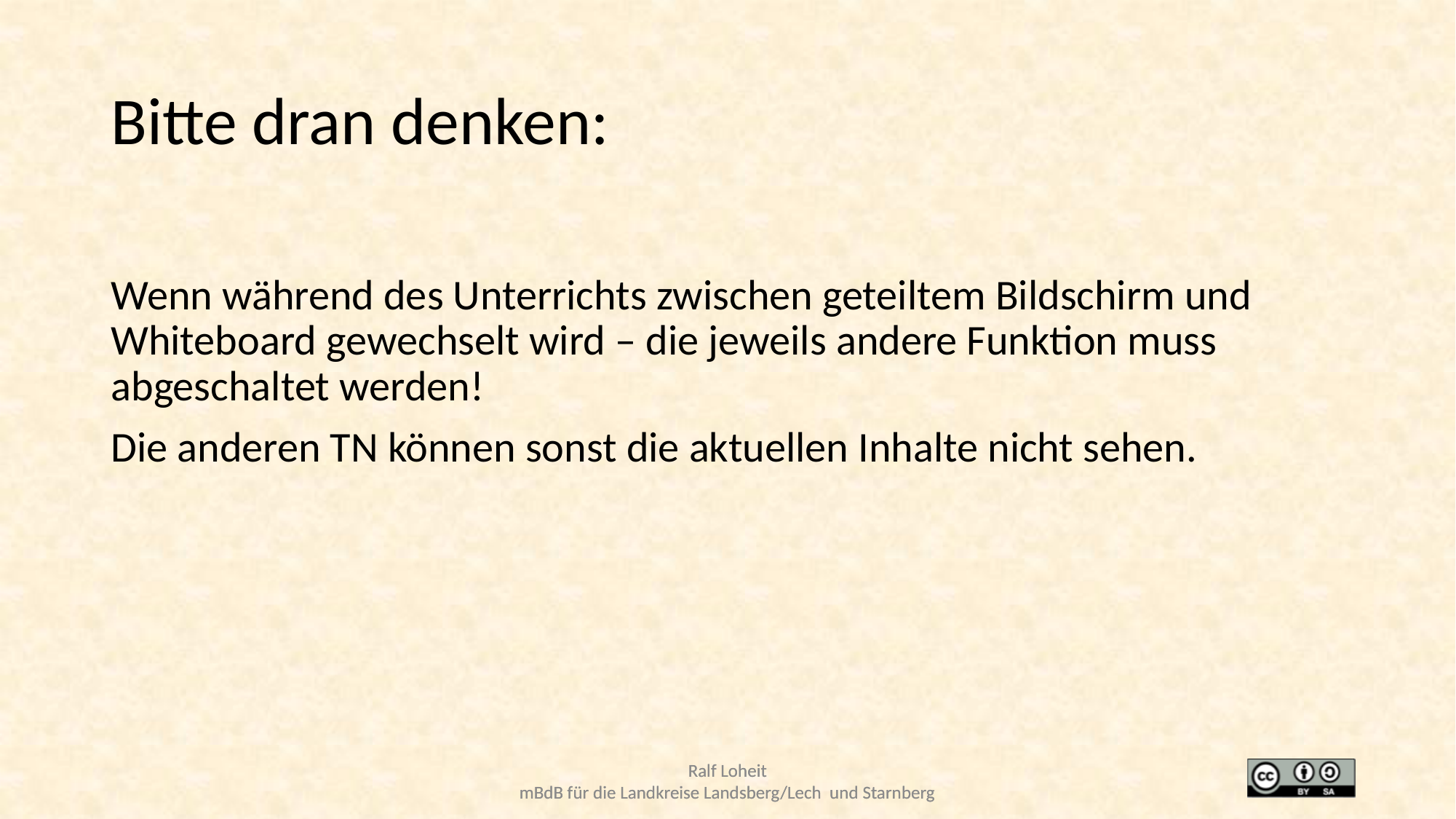

# Bitte dran denken:
Wenn während des Unterrichts zwischen geteiltem Bildschirm und Whiteboard gewechselt wird – die jeweils andere Funktion muss abgeschaltet werden!
Die anderen TN können sonst die aktuellen Inhalte nicht sehen.